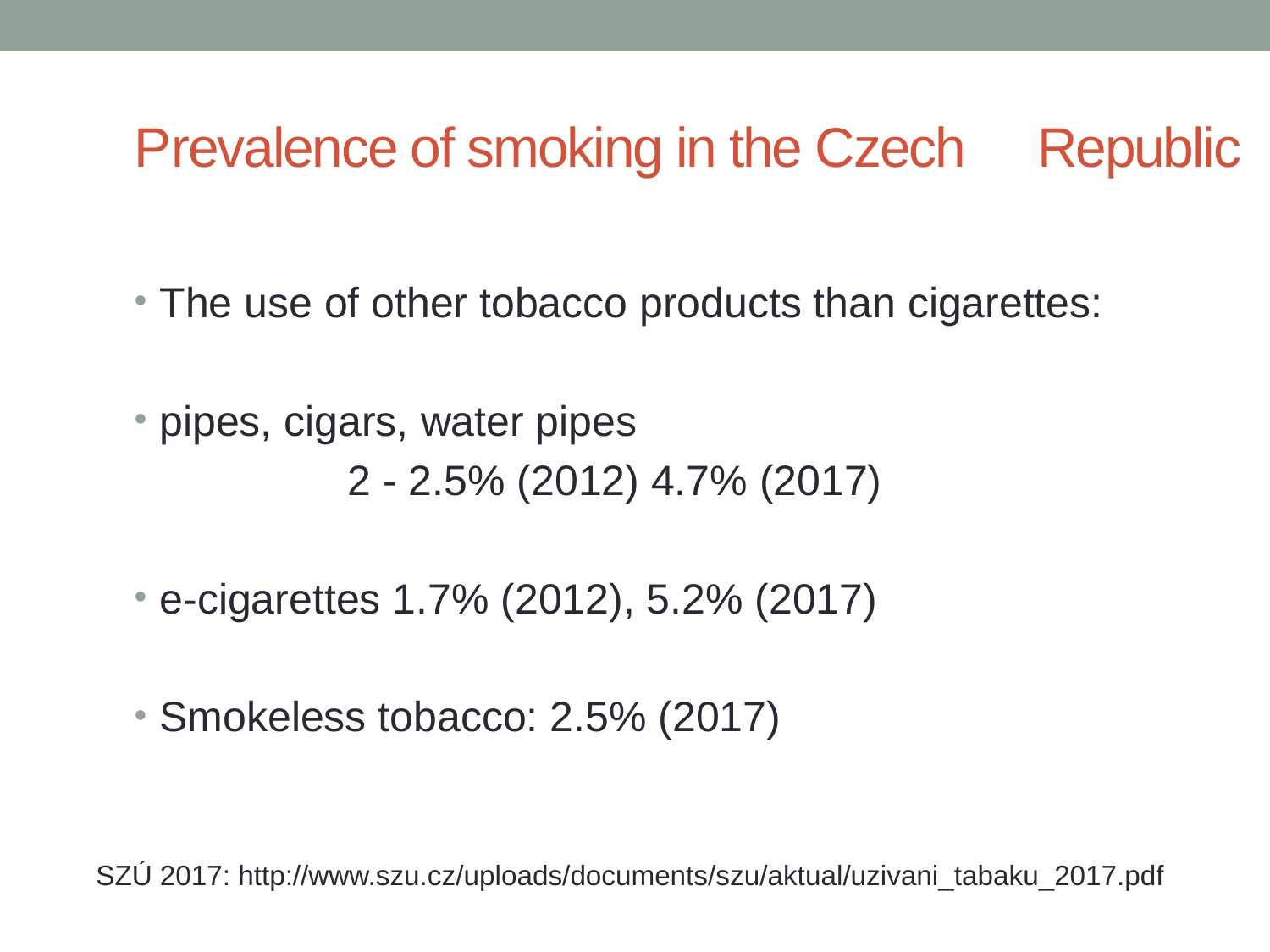

# Prevalence of smoking in the Czech 				Republic
The use of other tobacco products than cigarettes:

pipes, cigars, water pipes
                  2 - 2.5% (2012) 4.7% (2017)

e-cigarettes 1.7% (2012), 5.2% (2017)

Smokeless tobacco: 2.5% (2017)

SZÚ 2017: http://www.szu.cz/uploads/documents/szu/aktual/uzivani_tabaku_2017.pdf